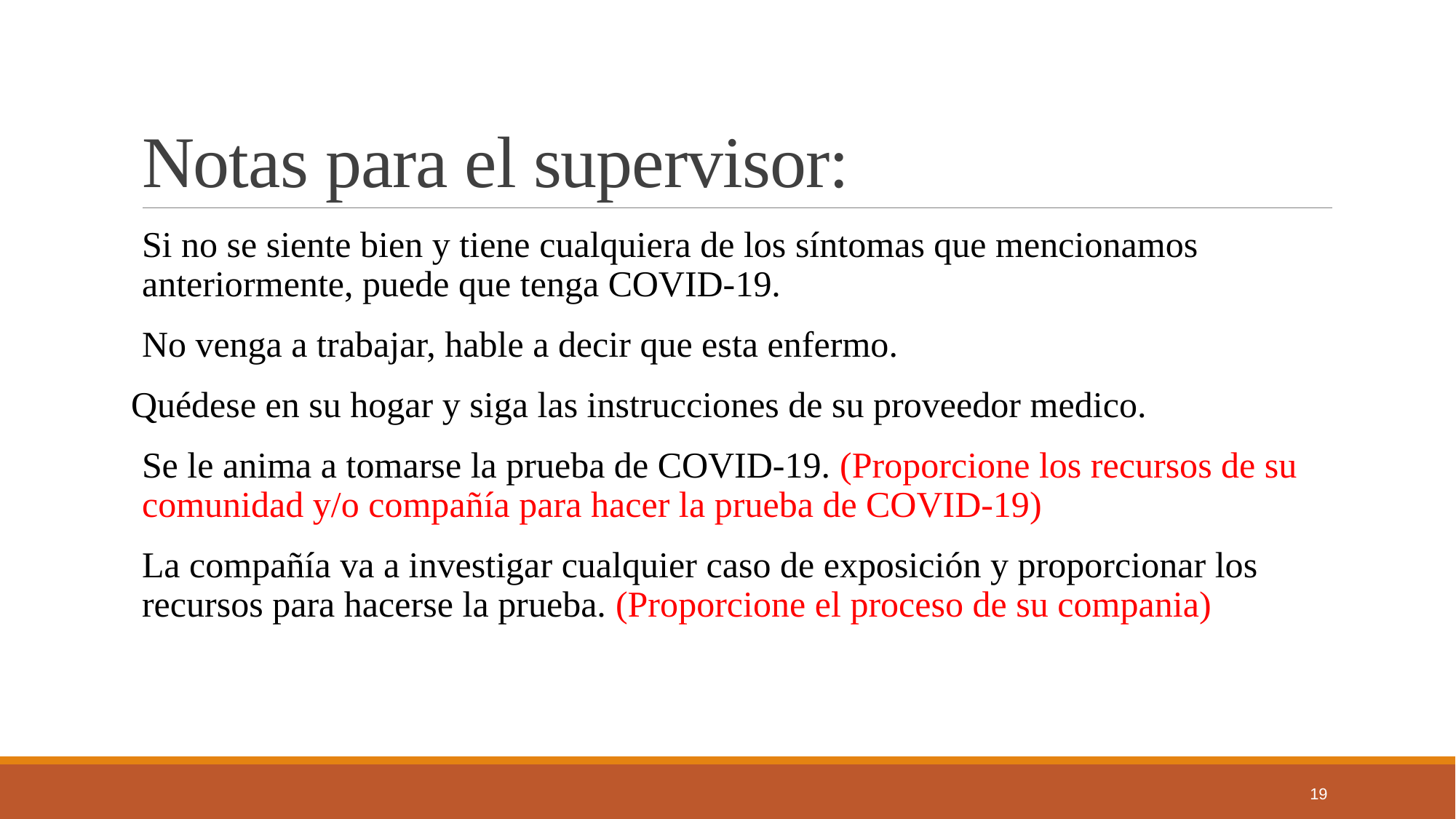

# Notas para el supervisor:
Si no se siente bien y tiene cualquiera de los síntomas que mencionamos anteriormente, puede que tenga COVID-19.
No venga a trabajar, hable a decir que esta enfermo.
Quédese en su hogar y siga las instrucciones de su proveedor medico.
Se le anima a tomarse la prueba de COVID-19. (Proporcione los recursos de su comunidad y/o compañía para hacer la prueba de COVID-19)
La compañía va a investigar cualquier caso de exposición y proporcionar los recursos para hacerse la prueba. (Proporcione el proceso de su compania)
19